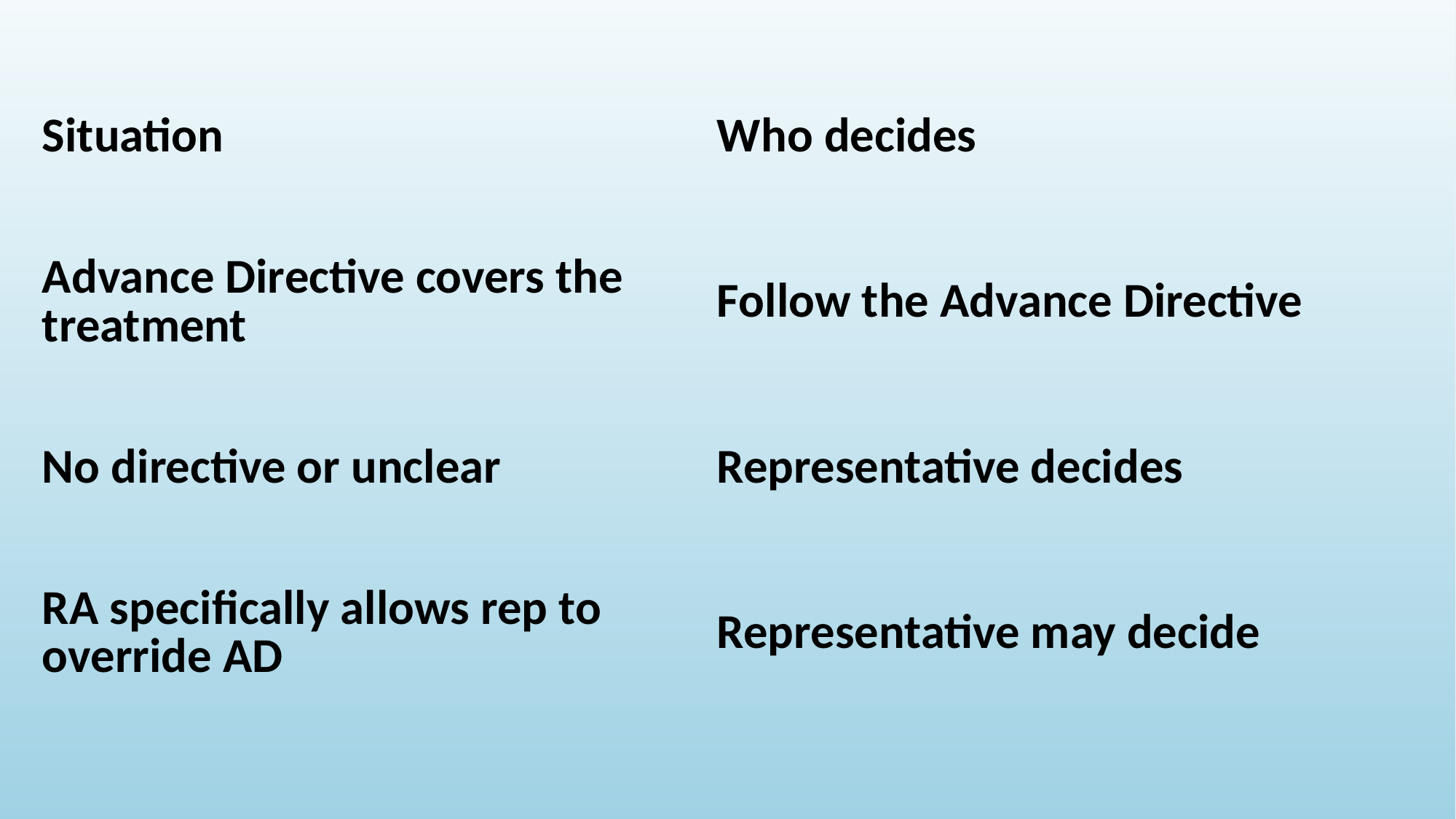

| Situation | Who decides |
| --- | --- |
| Advance Directive covers the treatment | Follow the Advance Directive |
| No directive or unclear | Representative decides |
| RA specifically allows rep to override AD | Representative may decide |